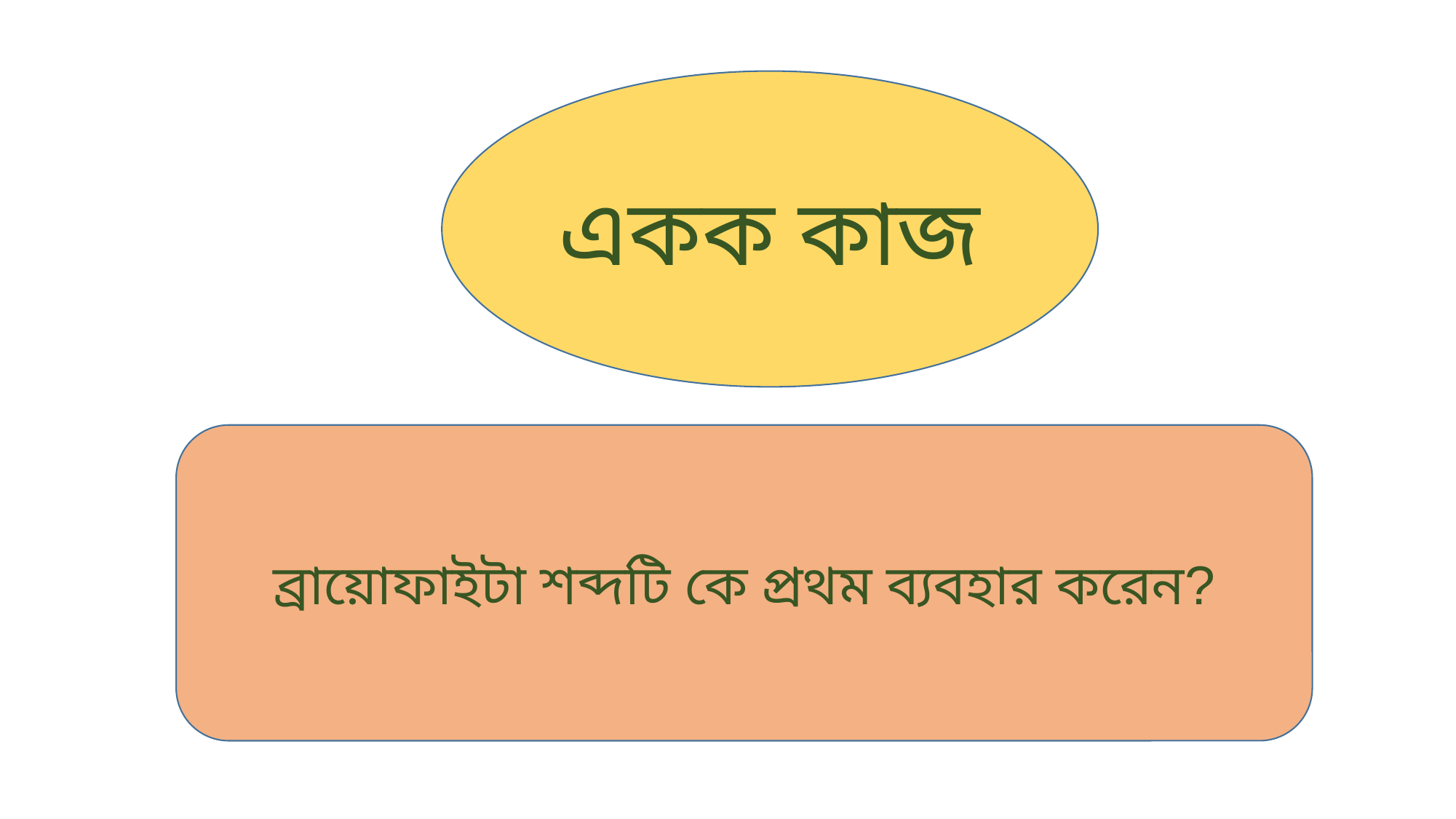

একক কাজ
ব্রায়োফাইটা শব্দটি কে প্রথম ব্যবহার করেন?